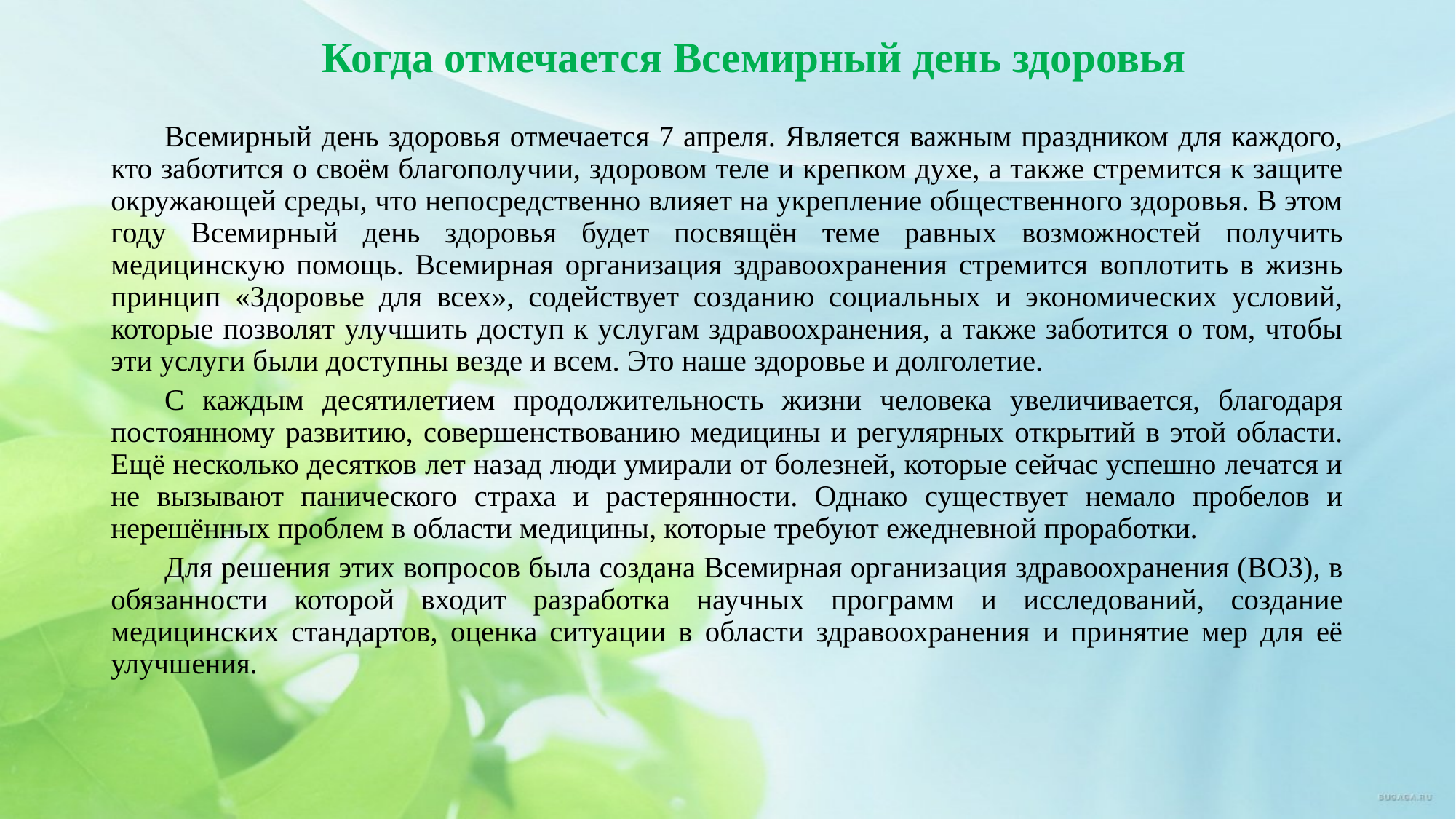

Когда отмечается Всемирный день здоровья

	Всемирный день здоровья отмечается 7 апреля. Является важным праздником для каждого, кто заботится о своём благополучии, здоровом теле и крепком духе, а также стремится к защите окружающей среды, что непосредственно влияет на укрепление общественного здоровья. В этом году Всемирный день здоровья будет посвящён теме равных возможностей получить медицинскую помощь. Всемирная организация здравоохранения стремится воплотить в жизнь принцип «Здоровье для всех», содействует созданию социальных и экономических условий, которые позволят улучшить доступ к услугам здравоохранения, а также заботится о том, чтобы эти услуги были доступны везде и всем. Это наше здоровье и долголетие.
	С каждым десятилетием продолжительность жизни человека увеличивается, благодаря постоянному развитию, совершенствованию медицины и регулярных открытий в этой области. Ещё несколько десятков лет назад люди умирали от болезней, которые сейчас успешно лечатся и не вызывают панического страха и растерянности. Однако существует немало пробелов и нерешённых проблем в области медицины, которые требуют ежедневной проработки.
	Для решения этих вопросов была создана Всемирная организация здравоохранения (ВОЗ), в обязанности которой входит разработка научных программ и исследований, создание медицинских стандартов, оценка ситуации в области здравоохранения и принятие мер для её улучшения.